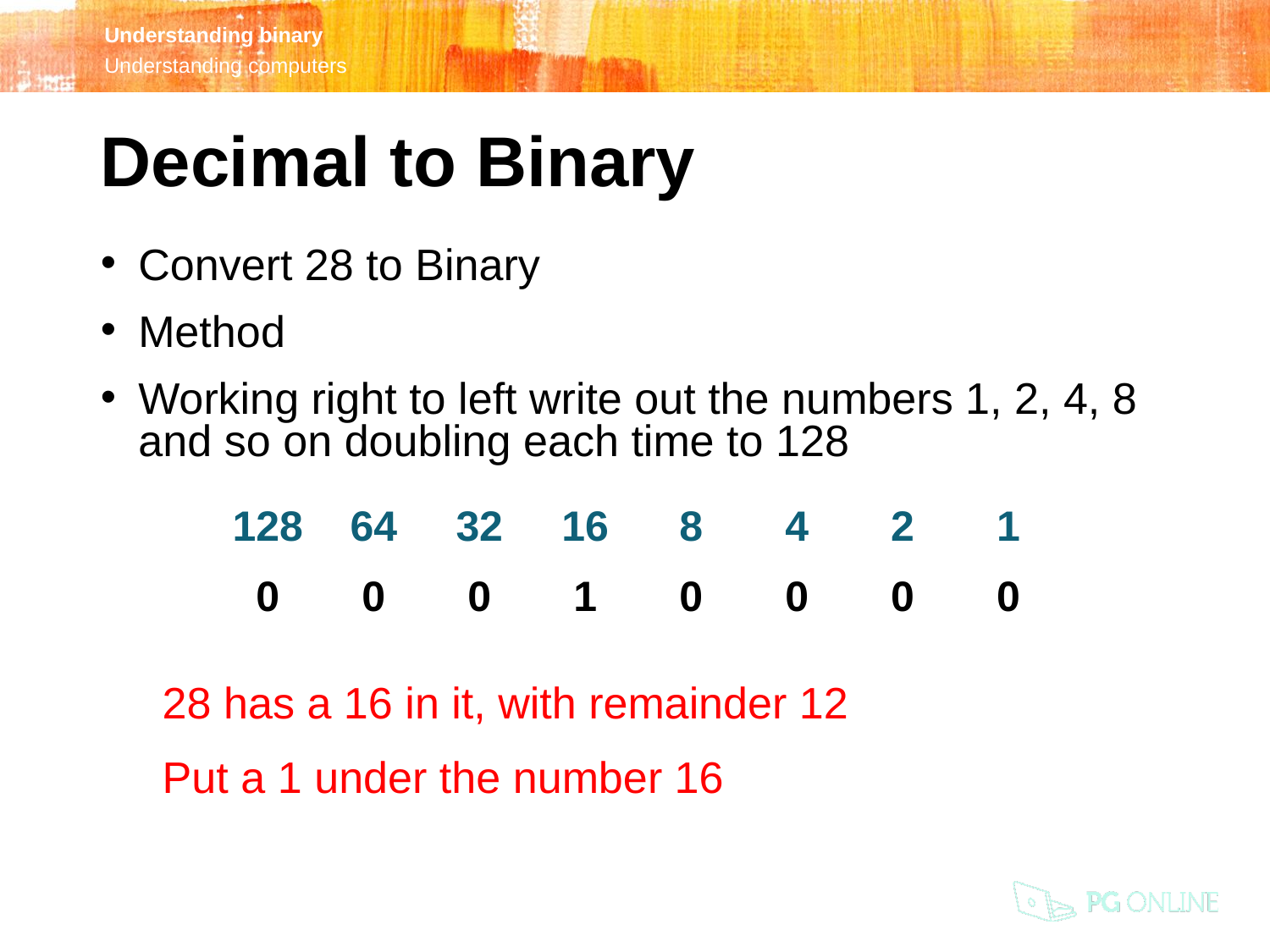

Decimal to Binary
Convert 28 to Binary
Method
Working right to left write out the numbers 1, 2, 4, 8 and so on doubling each time to 128

28 has a 16 in it, with remainder 12
Put a 1 under the number 16
| 128 | 64 | 32 | 16 | 8 | 4 | 2 | 1 |
| --- | --- | --- | --- | --- | --- | --- | --- |
| 0 | 0 | 0 | 1 | 0 | 0 | 0 | 0 |